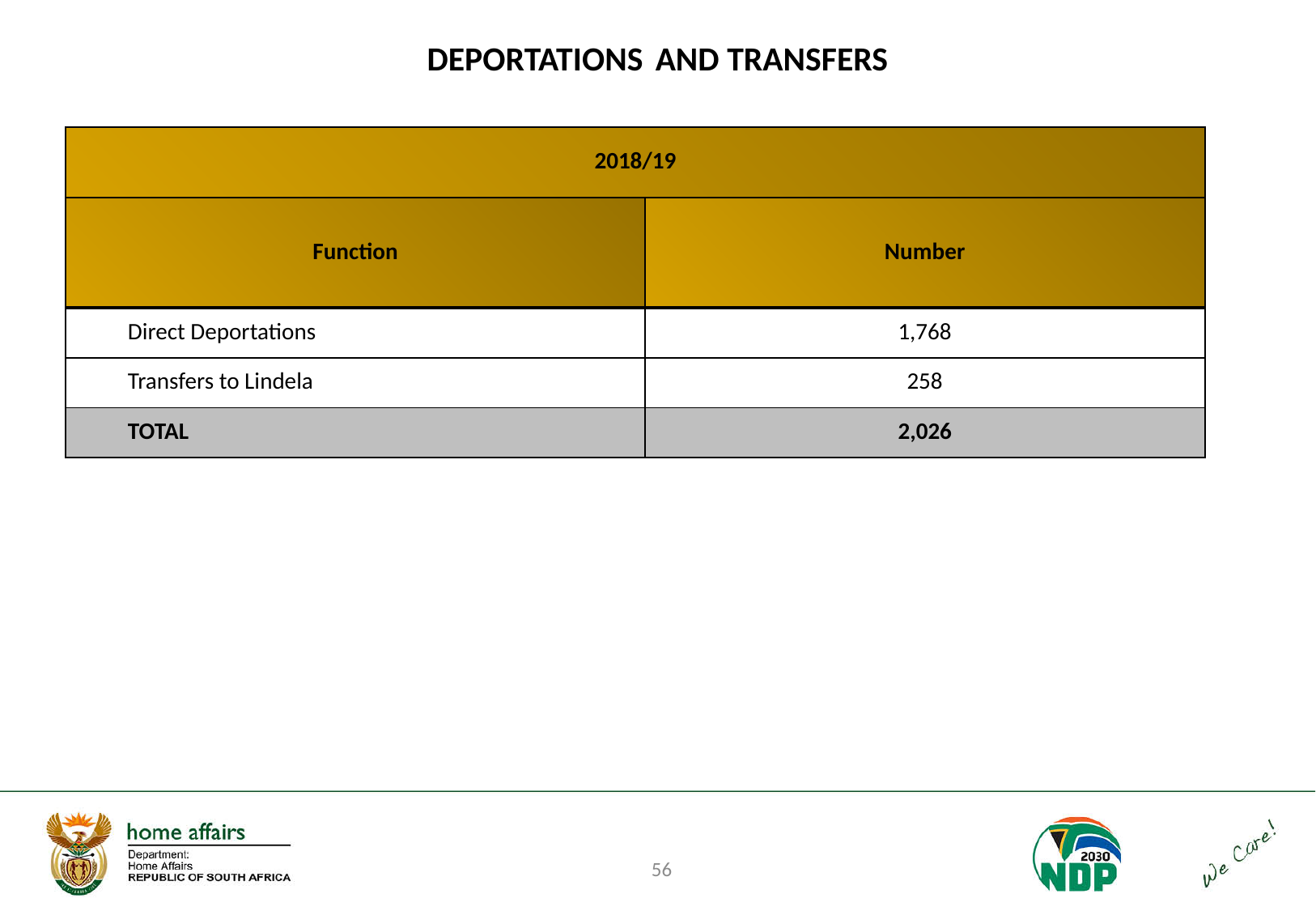

# DEPORTATIONS AND TRANSFERS
| 2018/19 |  |
| --- | --- |
| Function | Number |
| Direct Deportations | 1,768 |
| Transfers to Lindela | 258 |
| TOTAL | 2,026 |
56